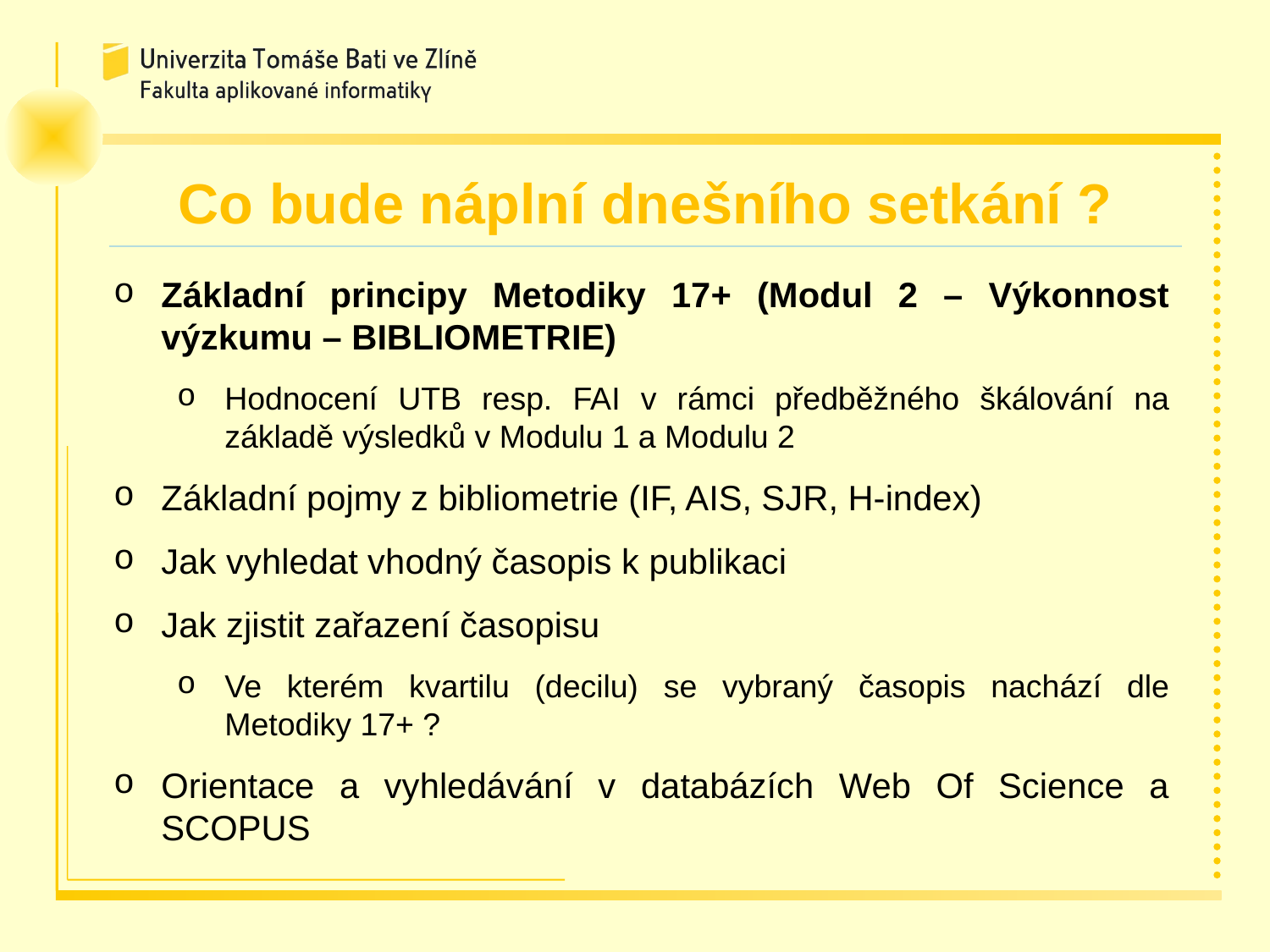

Co bude náplní dnešního setkání ?
Základní principy Metodiky 17+ (Modul 2 – Výkonnost výzkumu – BIBLIOMETRIE)
Hodnocení UTB resp. FAI v rámci předběžného škálování na základě výsledků v Modulu 1 a Modulu 2
Základní pojmy z bibliometrie (IF, AIS, SJR, H-index)
Jak vyhledat vhodný časopis k publikaci
Jak zjistit zařazení časopisu
Ve kterém kvartilu (decilu) se vybraný časopis nachází dle Metodiky 17+ ?
Orientace a vyhledávání v databázích Web Of Science a SCOPUS